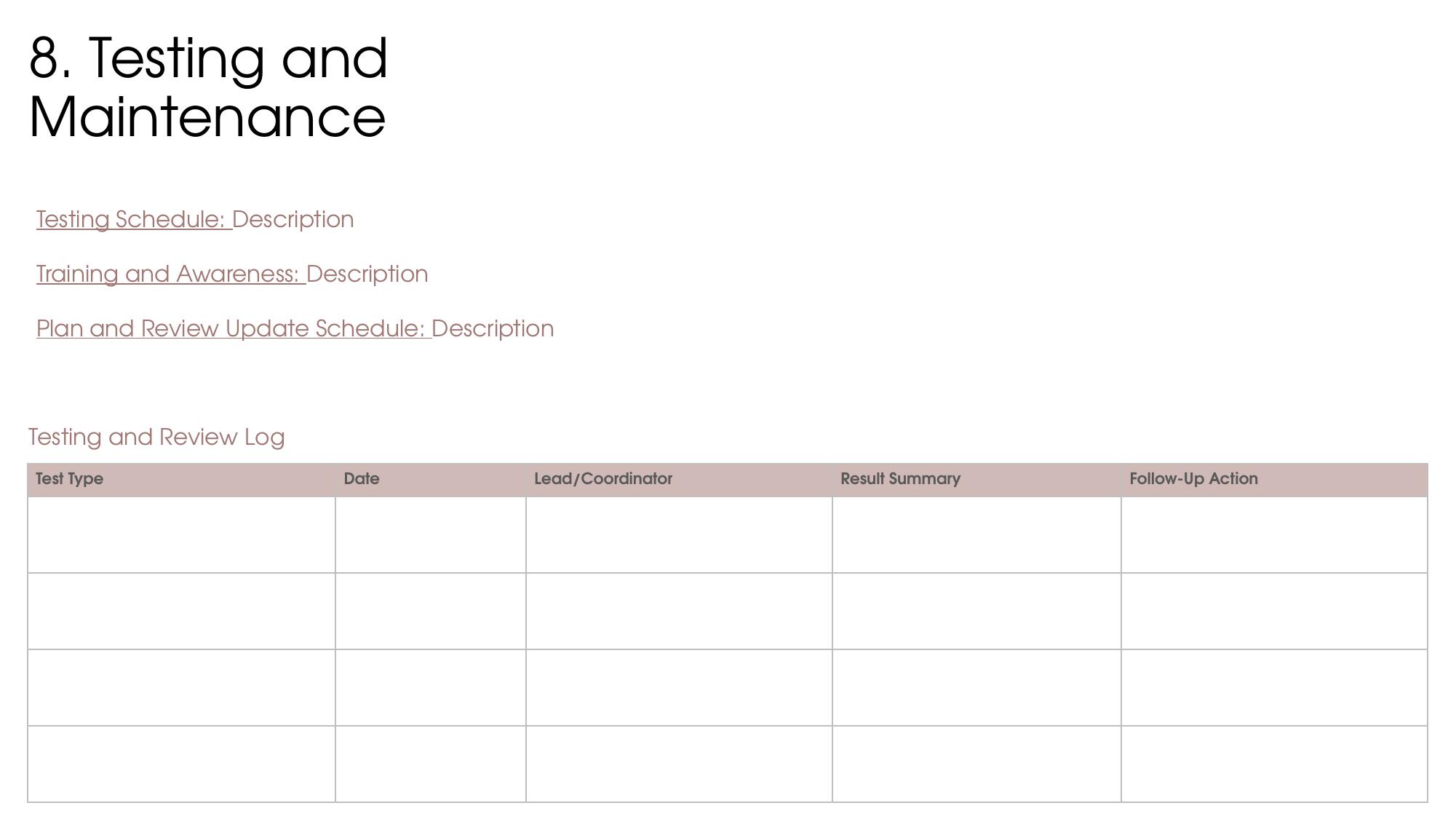

8. Testing and Maintenance
Testing Schedule: Description

Training and Awareness: Description

Plan and Review Update Schedule: Description

Testing and Review Log
| Test Type | Date | Lead/Coordinator | Result Summary | Follow-Up Action |
| --- | --- | --- | --- | --- |
|  |  |  |  |  |
|  |  |  |  |  |
|  |  |  |  |  |
|  |  |  |  |  |